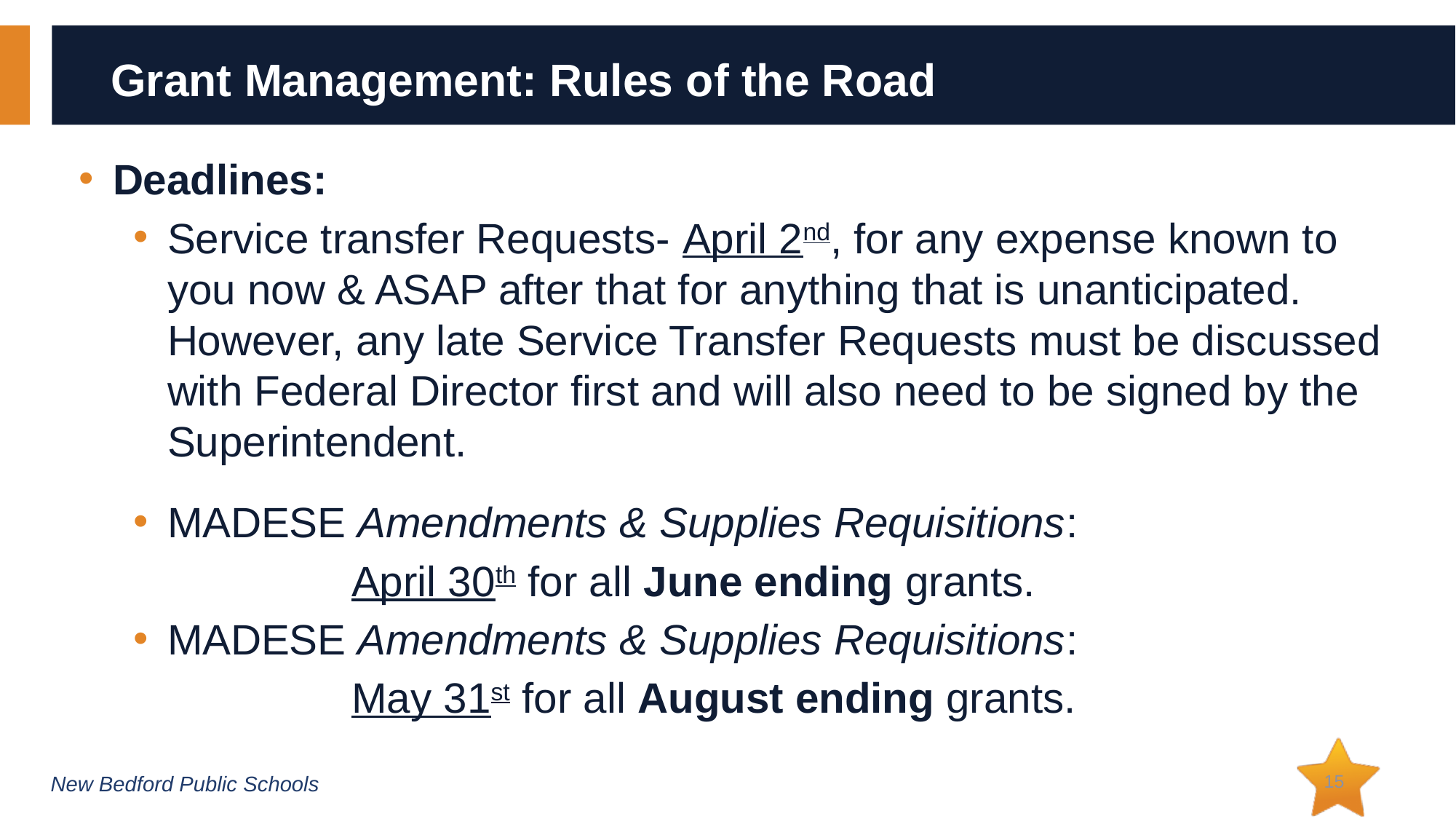

# Grant Management: Rules of the Road
Deadlines:
Service transfer Requests- April 2nd, for any expense known to you now & ASAP after that for anything that is unanticipated. However, any late Service Transfer Requests must be discussed with Federal Director first and will also need to be signed by the Superintendent.

MADESE Amendments & Supplies Requisitions:
		April 30th for all June ending grants.
MADESE Amendments & Supplies Requisitions:
		May 31st for all August ending grants.

15
New Bedford Public Schools